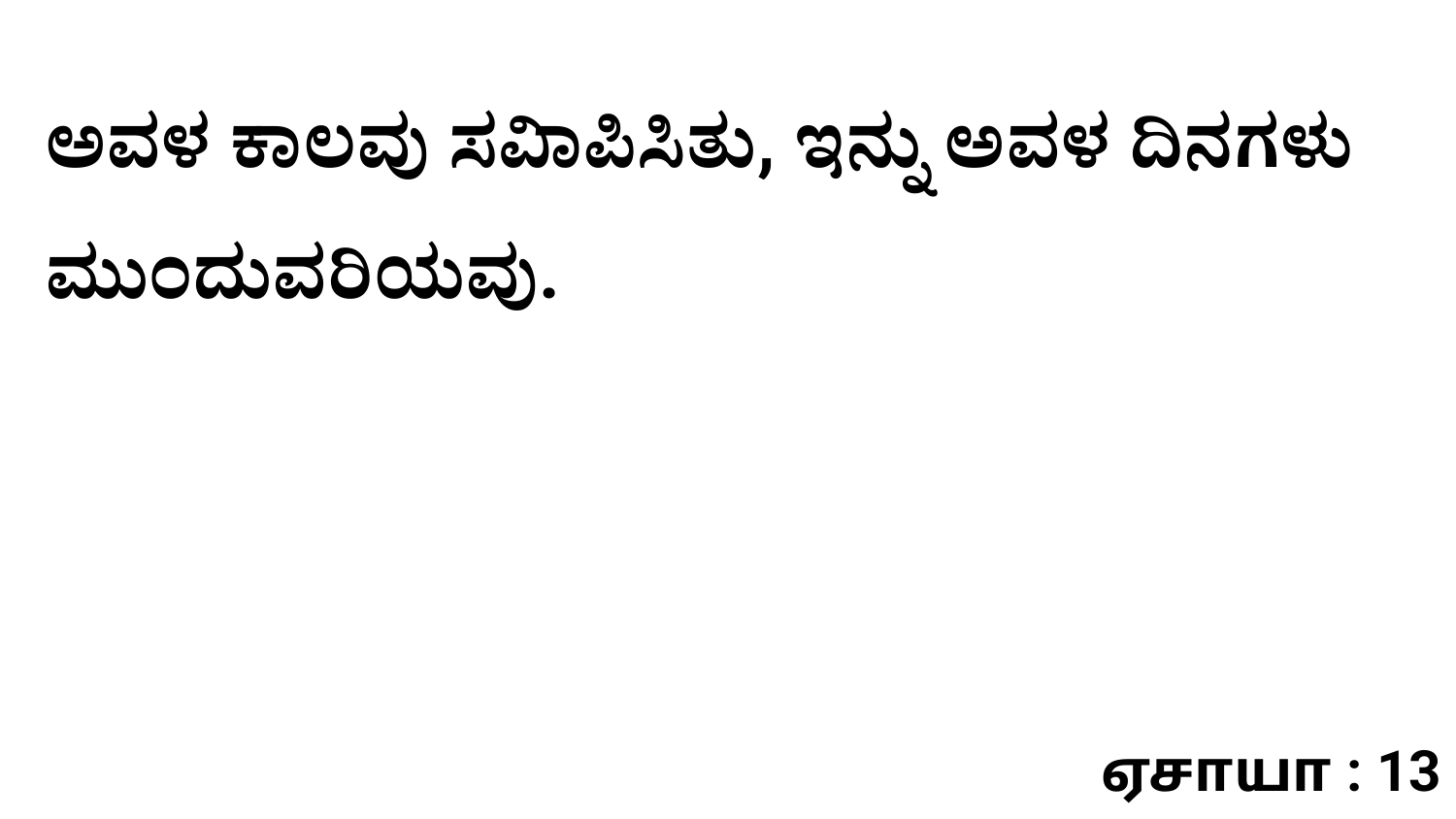

ಅವಳ ಕಾಲವು ಸವಿಾಪಿಸಿತು, ಇನ್ನು ಅವಳ ದಿನಗಳು ಮುಂದುವರಿಯವು.
ஏசாயா : 13